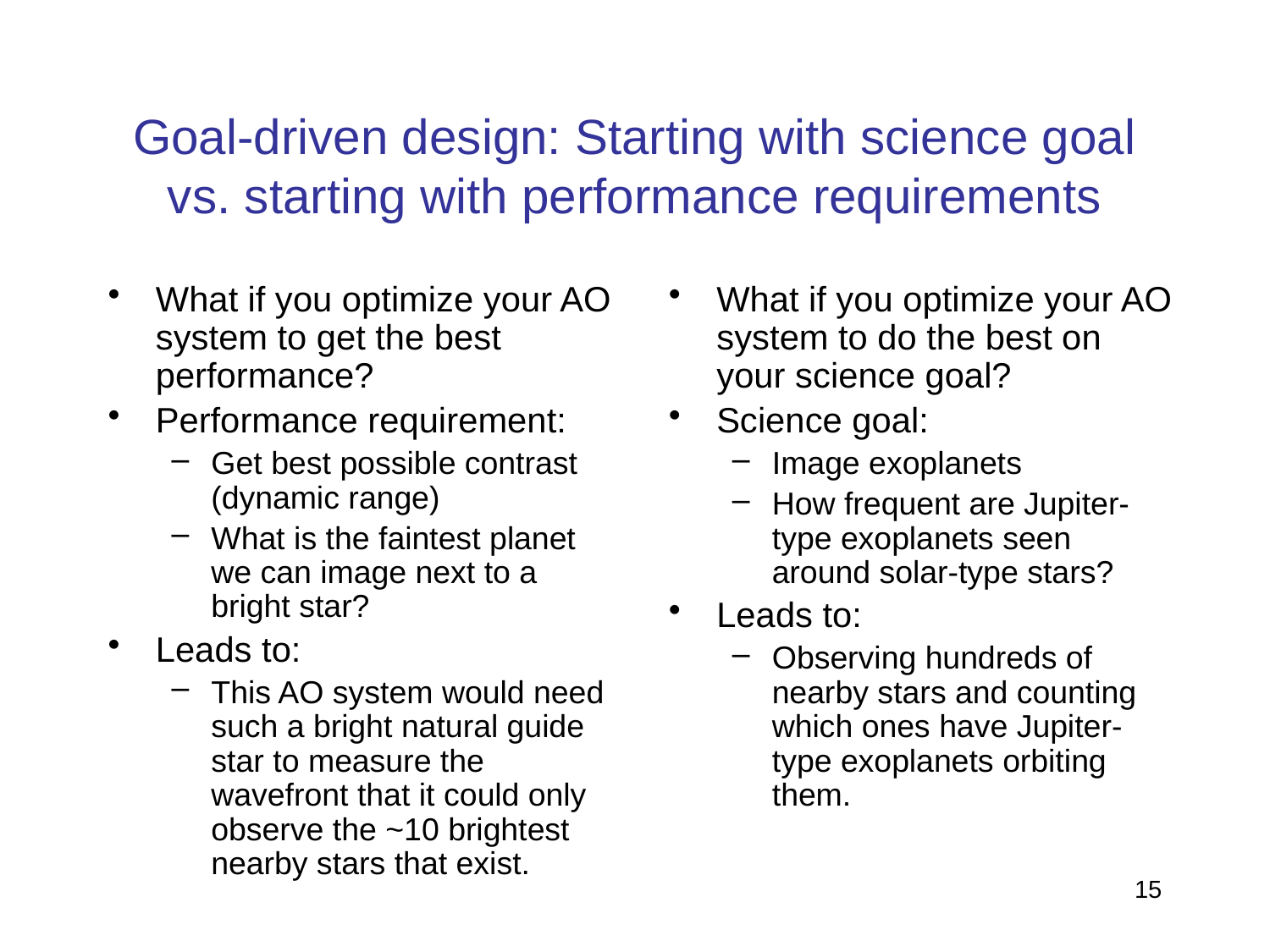

# Goal-driven design: Starting with science goal vs. starting with performance requirements
What if you optimize your AO system to get the best performance?
Performance requirement:
Get best possible contrast (dynamic range)
What is the faintest planet we can image next to a bright star?
Leads to:
This AO system would need such a bright natural guide star to measure the wavefront that it could only observe the ~10 brightest nearby stars that exist.
What if you optimize your AO system to do the best on your science goal?
Science goal:
Image exoplanets
How frequent are Jupiter-type exoplanets seen around solar-type stars?
Leads to:
Observing hundreds of nearby stars and counting which ones have Jupiter-type exoplanets orbiting them.
15